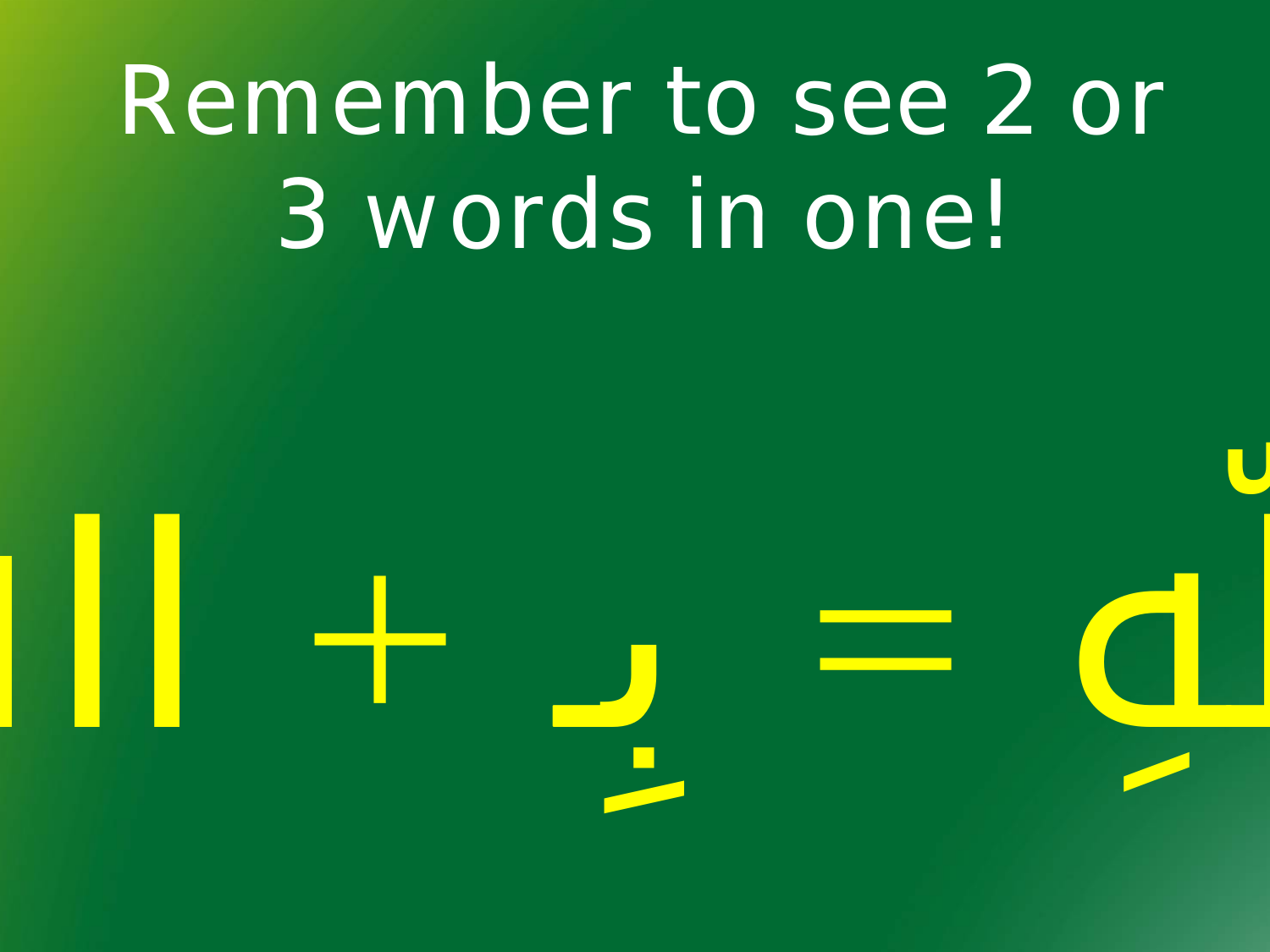

# Remember to see 2 or 3 words in one!
بِاللّهِ = بِـ + اﷲ